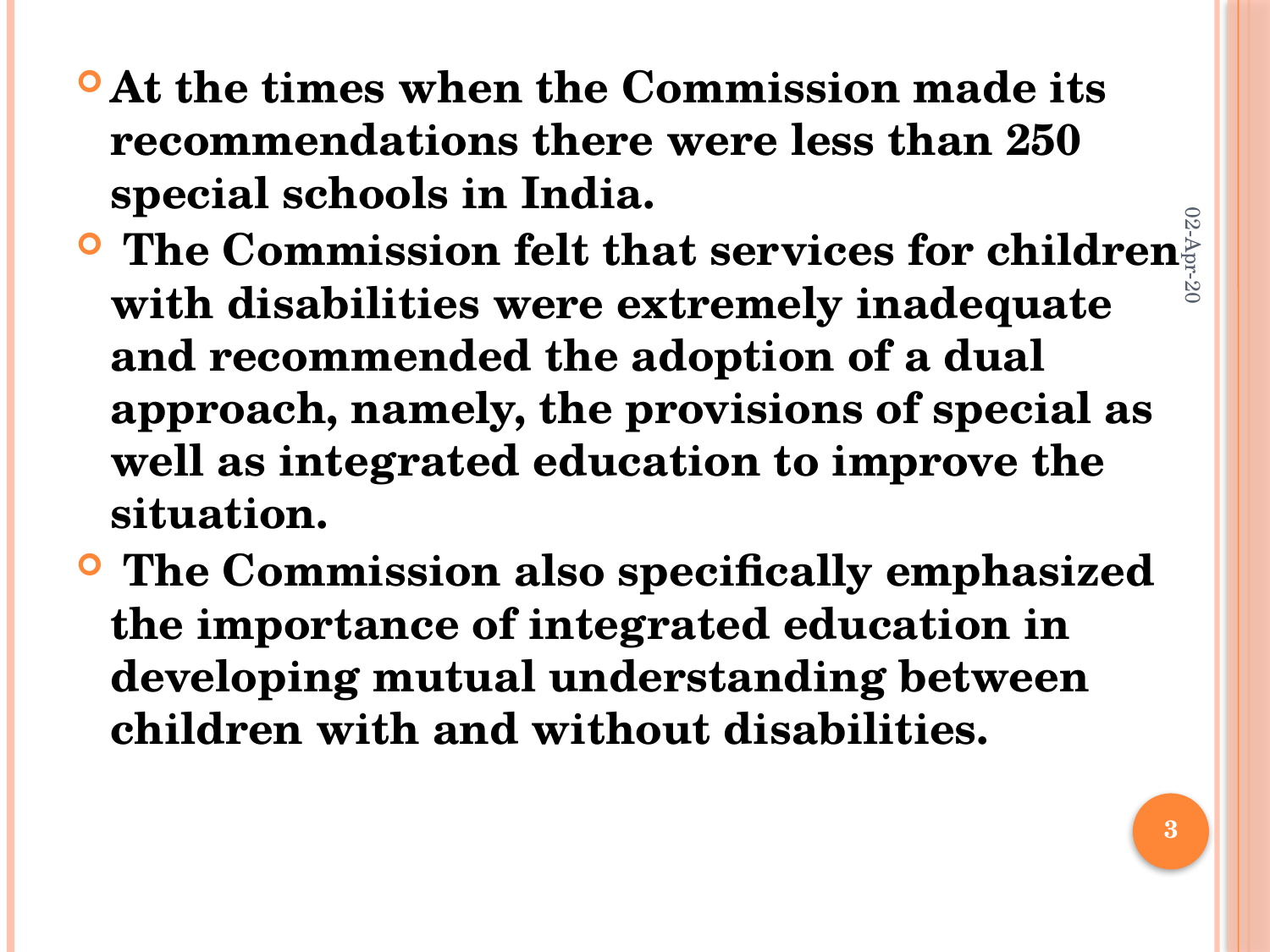

At the times when the Commission made its recommendations there were less than 250 special schools in India.
 The Commission felt that services for children with disabilities were extremely inadequate and recommended the adoption of a dual approach, namely, the provisions of special as well as integrated education to improve the situation.
 The Commission also specifically emphasized the importance of integrated education in developing mutual understanding between children with and without disabilities.

02-Apr-20
3